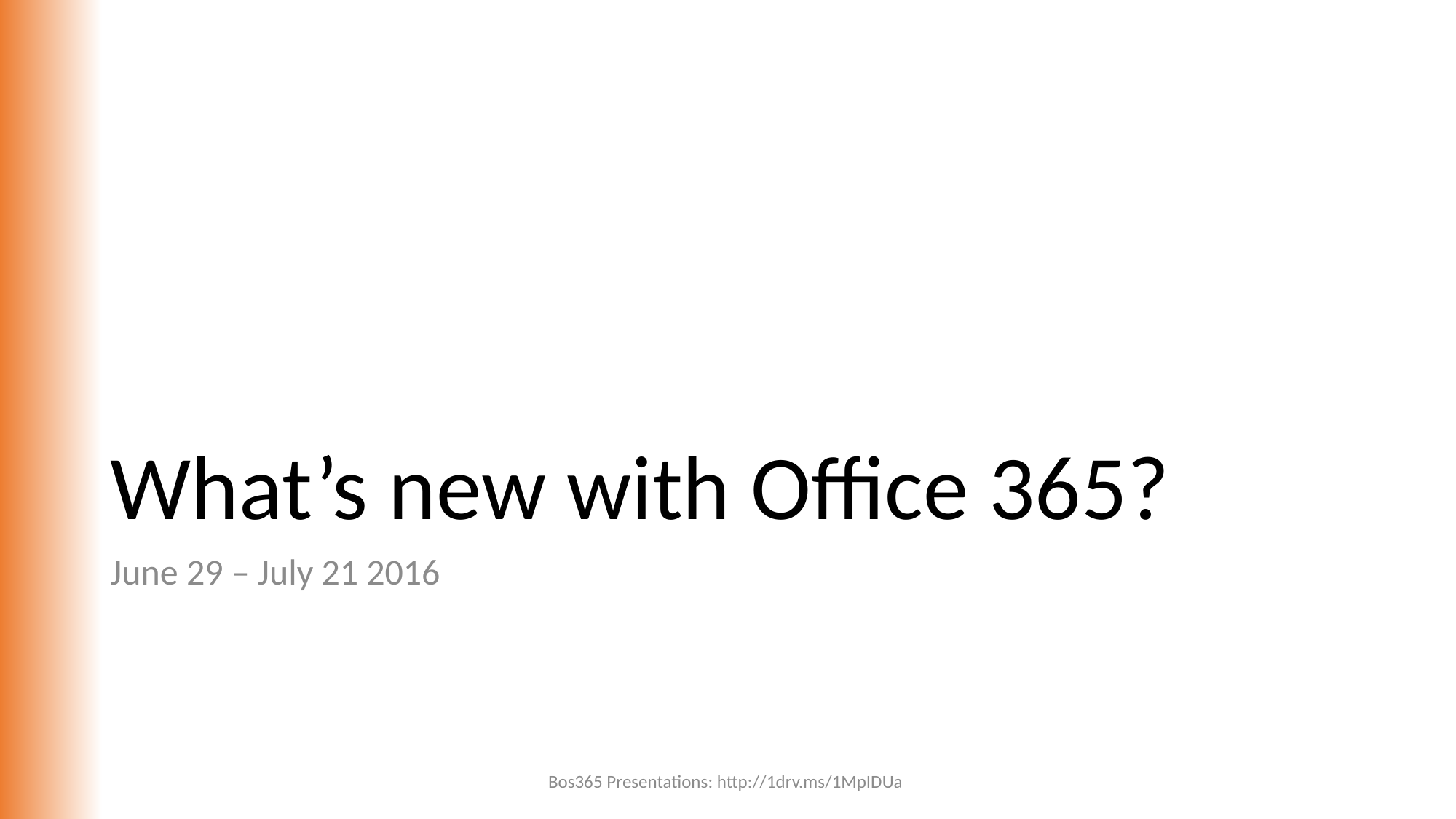

# What’s new with Office 365?
June 29 – July 21 2016
Bos365 Presentations: http://1drv.ms/1MpIDUa